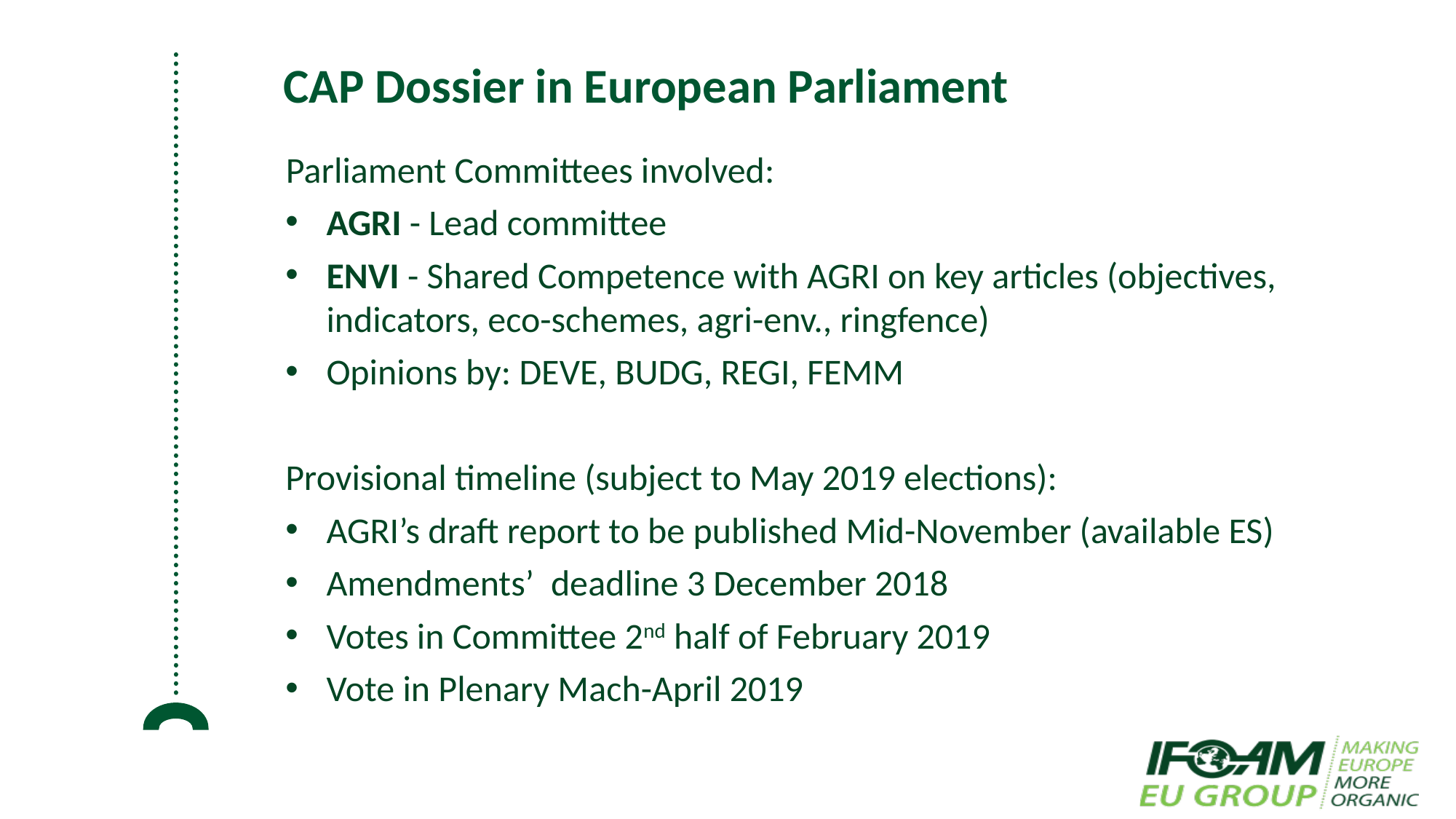

CAP Dossier in European Parliament
Parliament Committees involved:
AGRI - Lead committee
ENVI - Shared Competence with AGRI on key articles (objectives, indicators, eco-schemes, agri-env., ringfence)
Opinions by: DEVE, BUDG, REGI, FEMM

Provisional timeline (subject to May 2019 elections):
AGRI’s draft report to be published Mid-November (available ES)
Amendments’  deadline 3 December 2018
Votes in Committee 2nd half of February 2019
Vote in Plenary Mach-April 2019